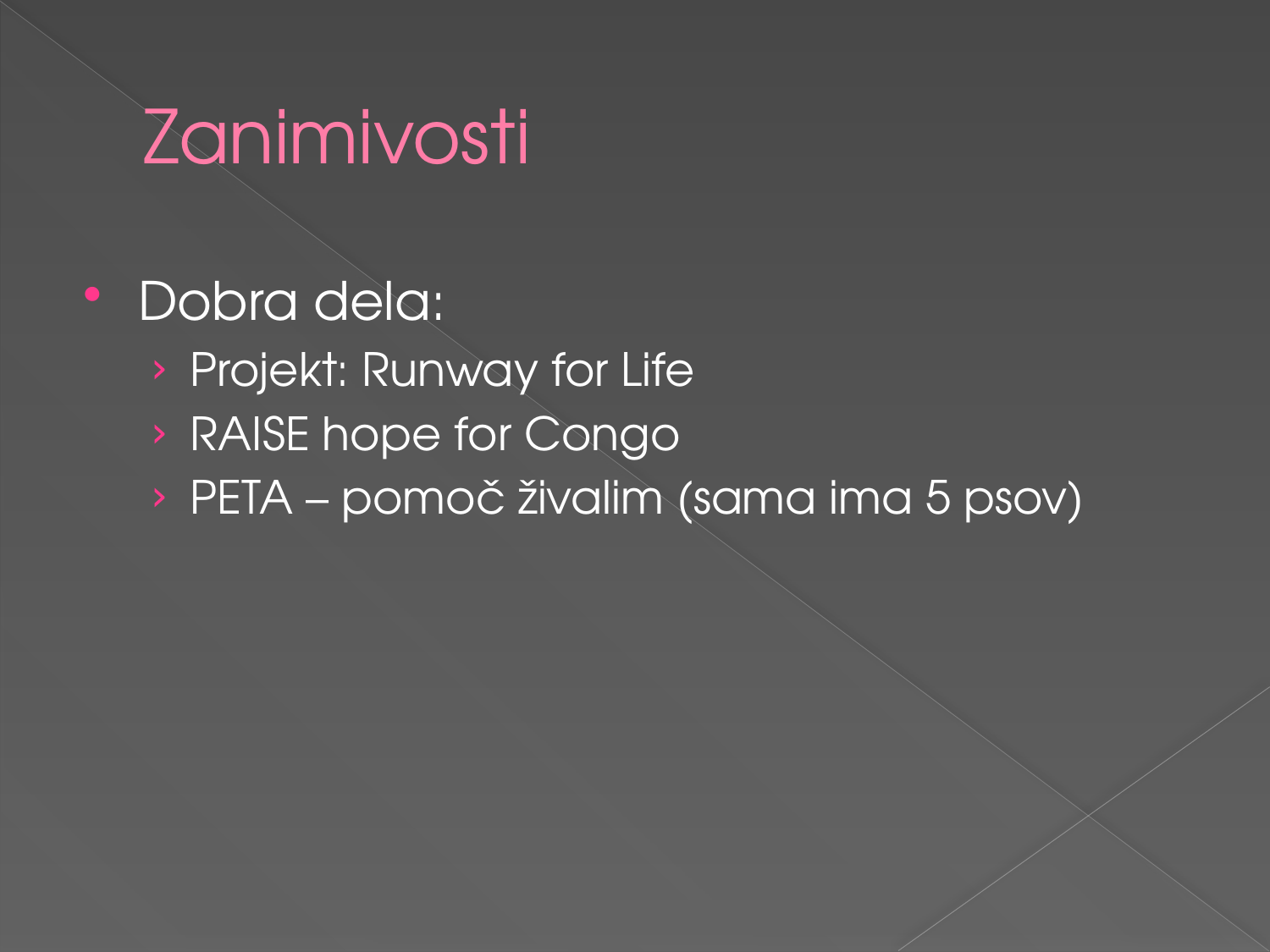

# Zanimivosti
Dobra dela:
Projekt: Runway for Life
RAISE hope for Congo
PETA – pomoč živalim (sama ima 5 psov)